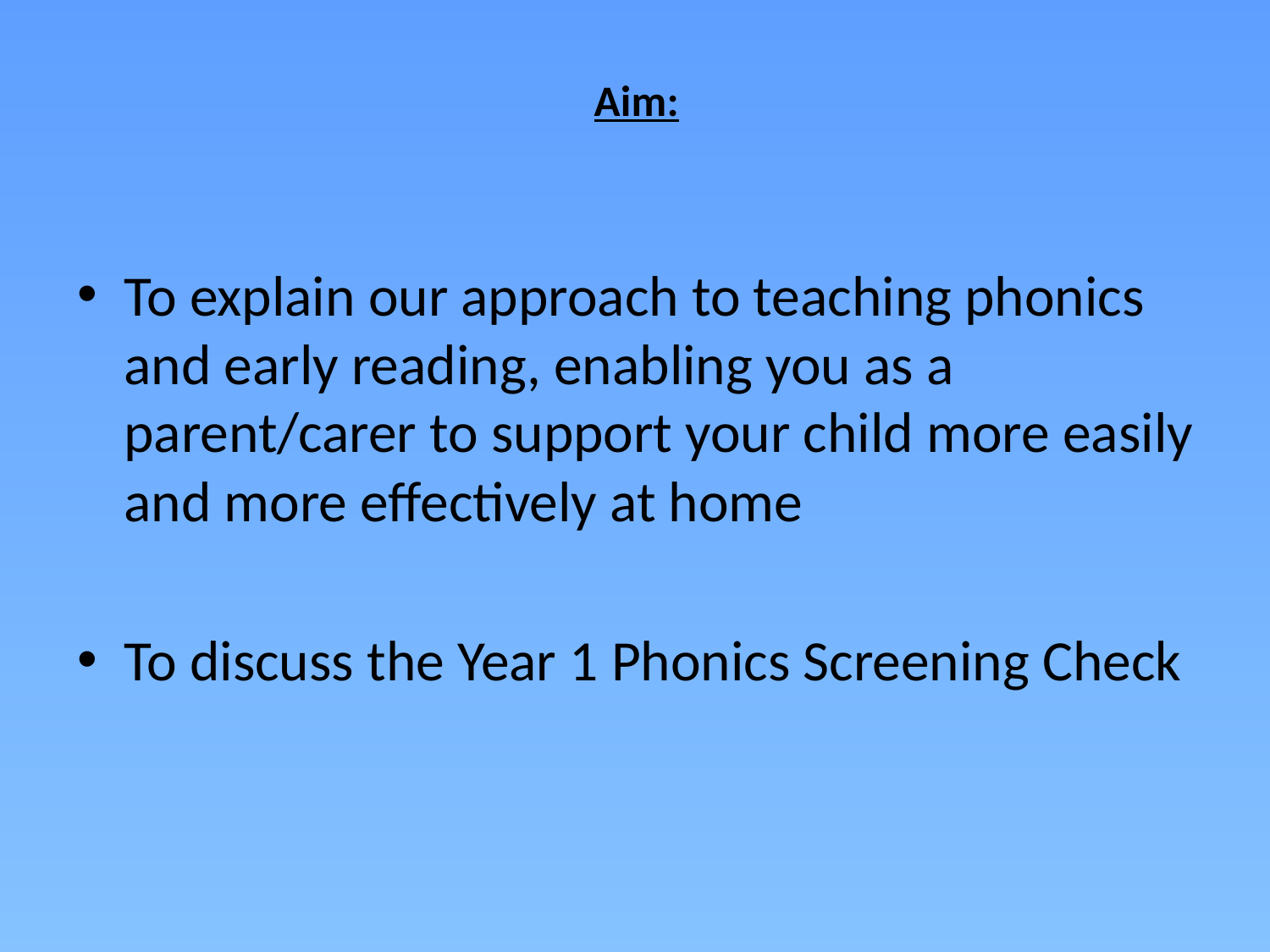

# Aim:
To explain our approach to teaching phonics and early reading, enabling you as a parent/carer to support your child more easily and more effectively at home

To discuss the Year 1 Phonics Screening Check